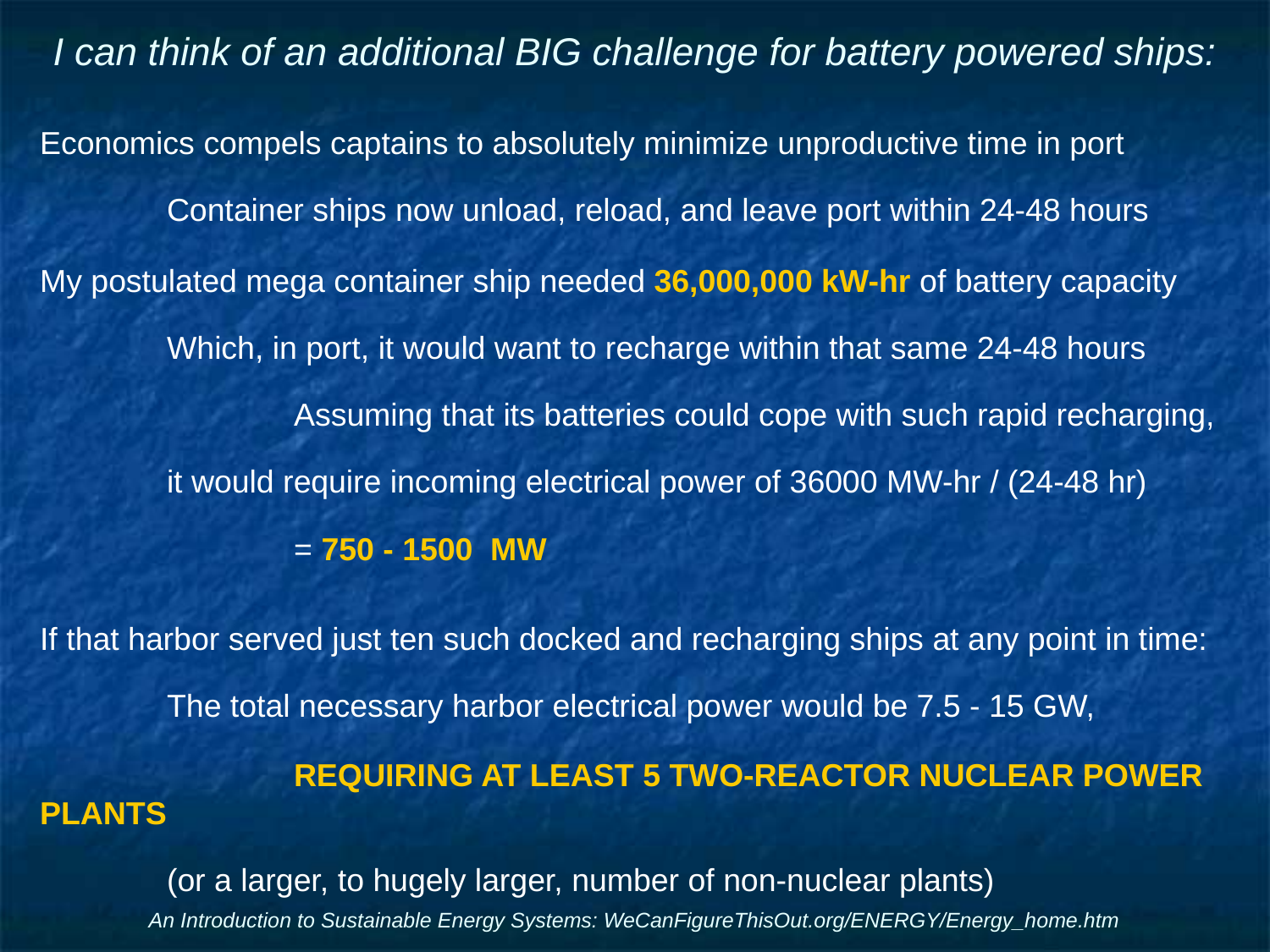

# I can think of an additional BIG challenge for battery powered ships:
Economics compels captains to absolutely minimize unproductive time in port

	Container ships now unload, reload, and leave port within 24-48 hours

My postulated mega container ship needed 36,000,000 kW-hr of battery capacity

	Which, in port, it would want to recharge within that same 24-48 hours

		Assuming that its batteries could cope with such rapid recharging,

	it would require incoming electrical power of 36000 MW-hr / (24-48 hr)

	= 750 - 1500  MW

If that harbor served just ten such docked and recharging ships at any point in time:

	The total necessary harbor electrical power would be 7.5 - 15 GW,

		REQUIRING AT LEAST 5 TWO-REACTOR NUCLEAR POWER PLANTS

	(or a larger, to hugely larger, number of non-nuclear plants)
An Introduction to Sustainable Energy Systems: WeCanFigureThisOut.org/ENERGY/Energy_home.htm